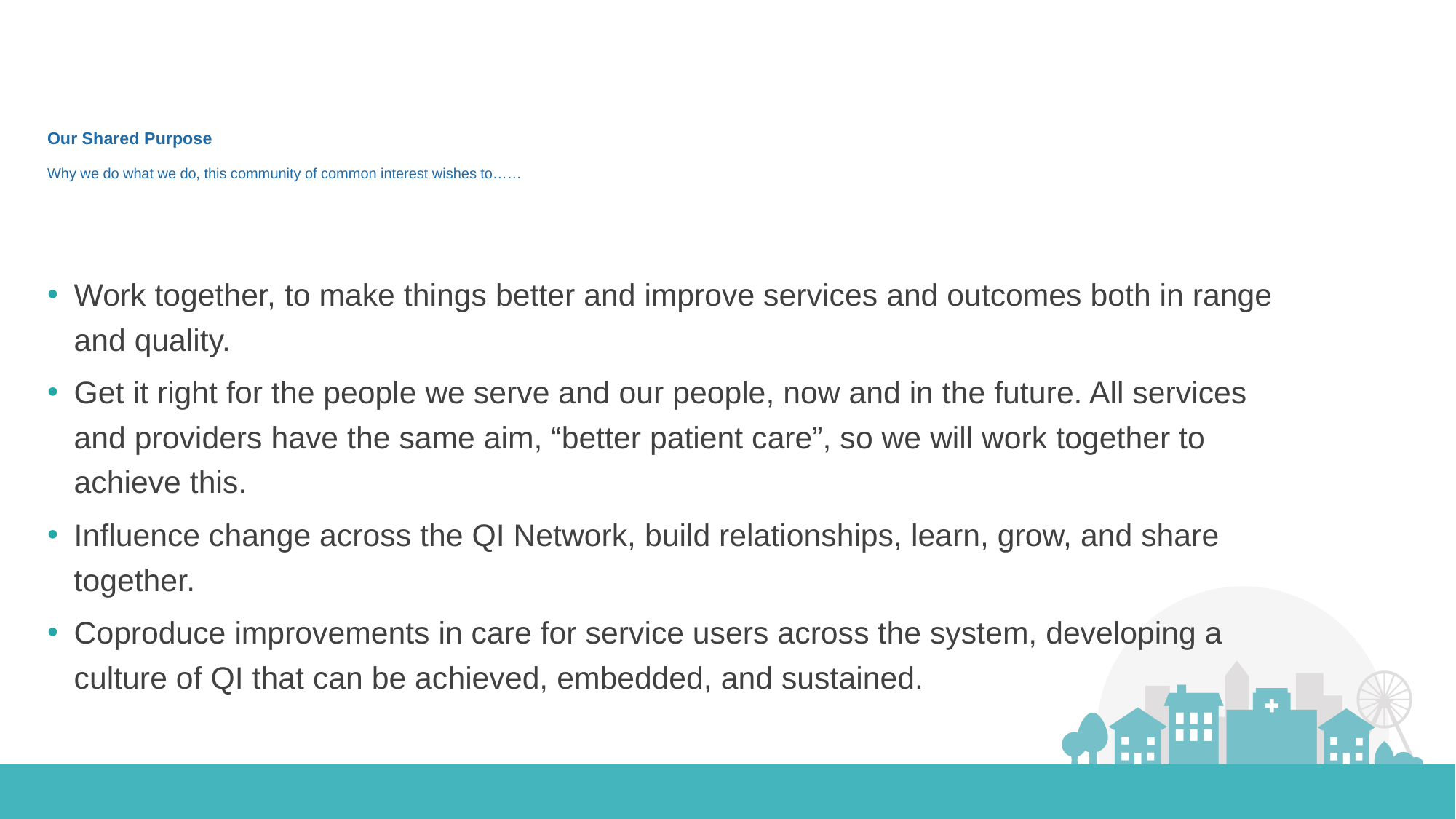

# Our Shared Purpose Why we do what we do, this community of common interest wishes to……

Work together, to make things better and improve services and outcomes both in range and quality.
Get it right for the people we serve and our people, now and in the future. All services and providers have the same aim, “better patient care”, so we will work together to achieve this.
Influence change across the QI Network, build relationships, learn, grow, and share together.
Coproduce improvements in care for service users across the system, developing a culture of QI that can be achieved, embedded, and sustained.